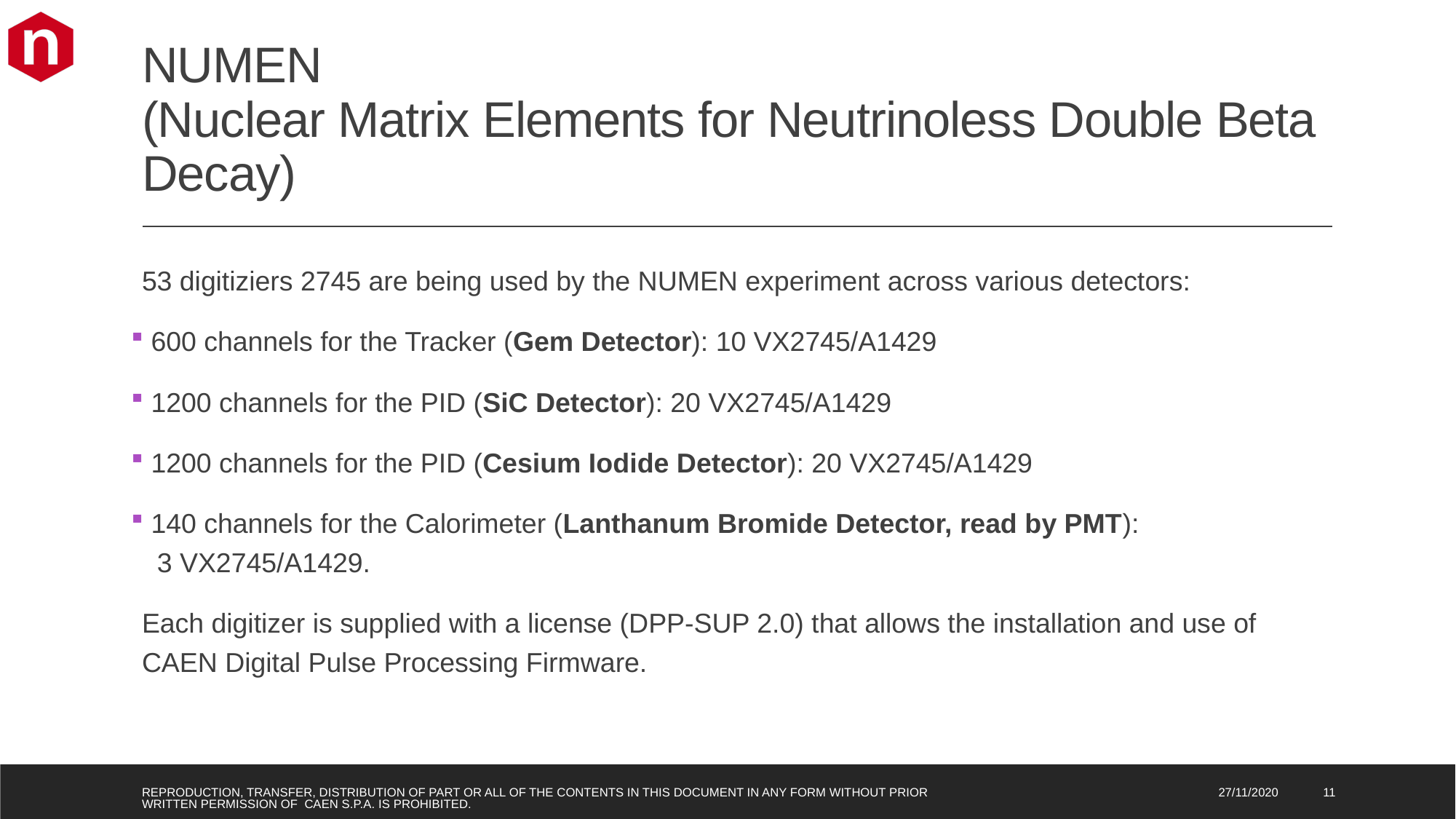

# NUMEN (Nuclear Matrix Elements for Neutrinoless Double Beta Decay)
53 digitiziers 2745 are being used by the NUMEN experiment across various detectors:
 600 channels for the Tracker (Gem Detector): 10 VX2745/A1429
 1200 channels for the PID (SiC Detector): 20 VX2745/A1429
 1200 channels for the PID (Cesium Iodide Detector): 20 VX2745/A1429
 140 channels for the Calorimeter (Lanthanum Bromide Detector, read by PMT):
  3 VX2745/A1429.
Each digitizer is supplied with a license (DPP-SUP 2.0) that allows the installation and use of CAEN Digital Pulse Processing Firmware.
Reproduction, transfer, distribution of part or all of the contents in this document in any form without prior written permission of  CAEN S.p.A. is prohibited.
27/11/2020
11